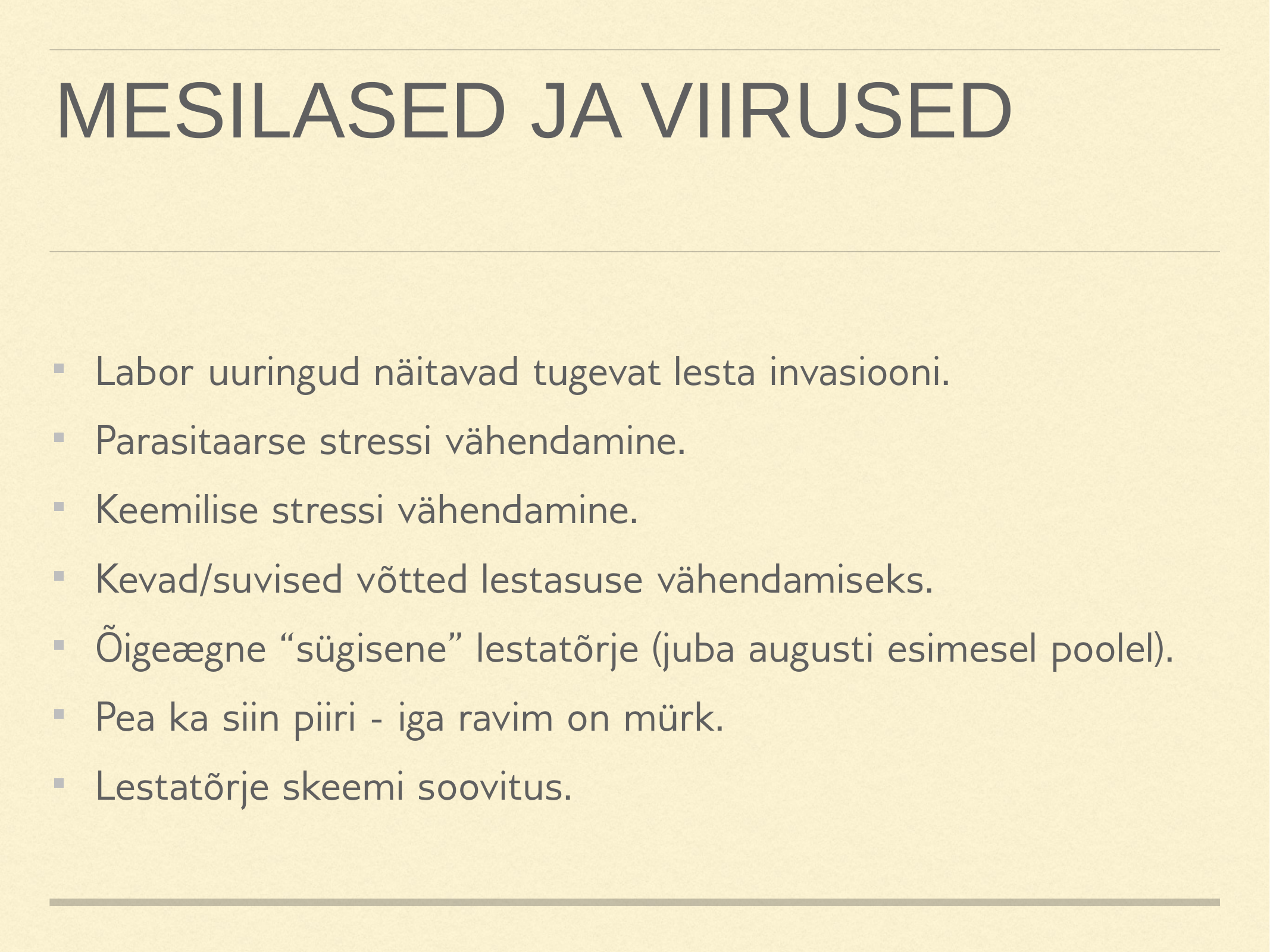

# Mesilased ja viirused
Labor uuringud näitavad tugevat lesta invasiooni.
Parasitaarse stressi vähendamine.
Keemilise stressi vähendamine.
Kevad/suvised võtted lestasuse vähendamiseks.
Õigeaegne “sügisene” lestatõrje (juba augusti esimesel poolel).
Pea ka siin piiri - iga ravim on mürk.
Lestatõrje skeemi soovitus.